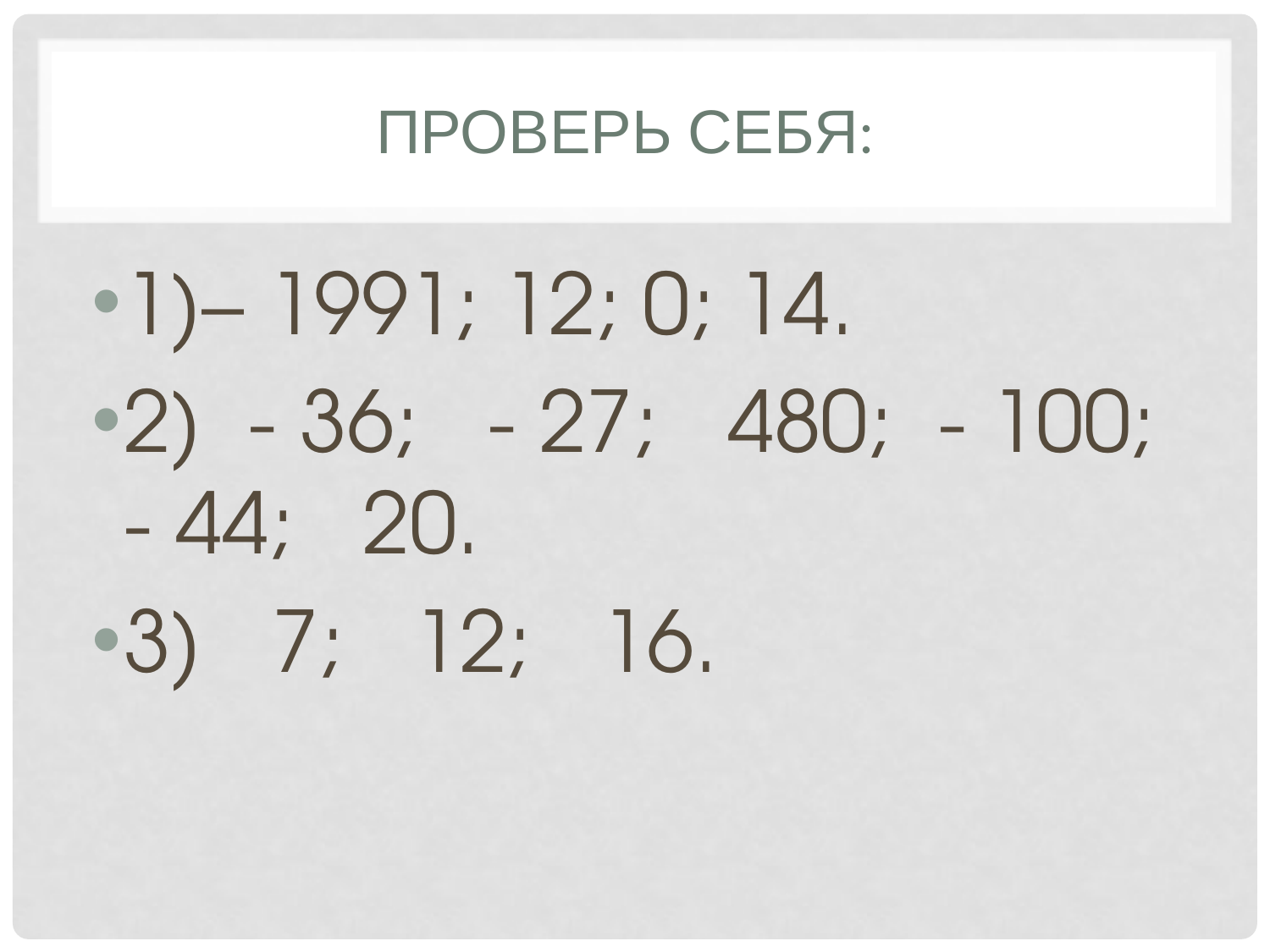

# Проверь себя:
1)– 1991; 12; 0; 14.
2)  - 36;   - 27;   480;  - 100;  - 44;   20.
3)   7;   12;   16.